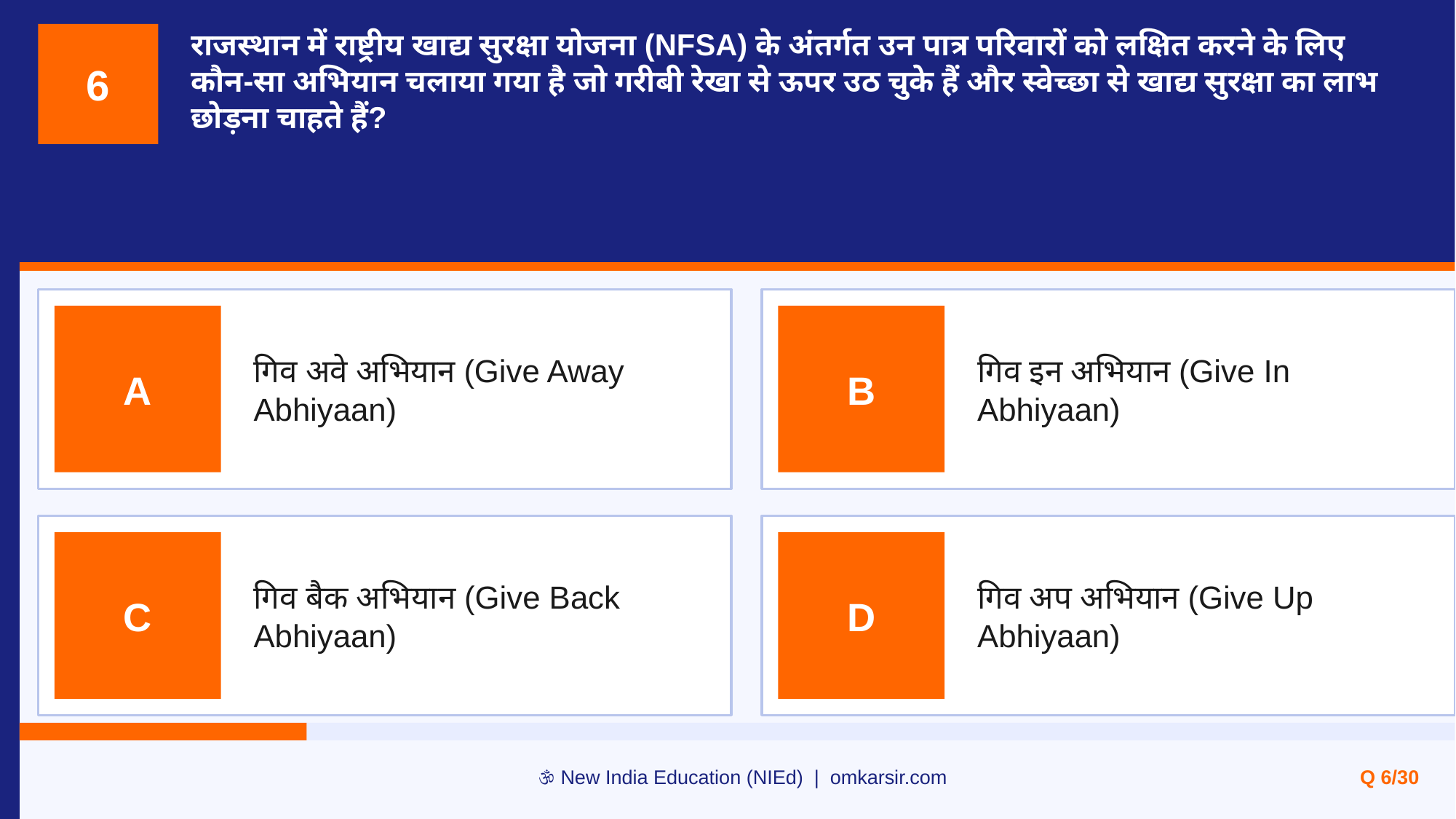

राजस्थान में राष्ट्रीय खाद्य सुरक्षा योजना (NFSA) के अंतर्गत उन पात्र परिवारों को लक्षित करने के लिए कौन-सा अभियान चलाया गया है जो गरीबी रेखा से ऊपर उठ चुके हैं और स्वेच्छा से खाद्य सुरक्षा का लाभ छोड़ना चाहते हैं?
6

गिव अवे अभियान (Give Away Abhiyaan)
गिव इन अभियान (Give In Abhiyaan)
A
B

गिव बैक अभियान (Give Back Abhiyaan)
गिव अप अभियान (Give Up Abhiyaan)
C
D

🕉️ New India Education (NIEd)  |  omkarsir.com
Q 6/30